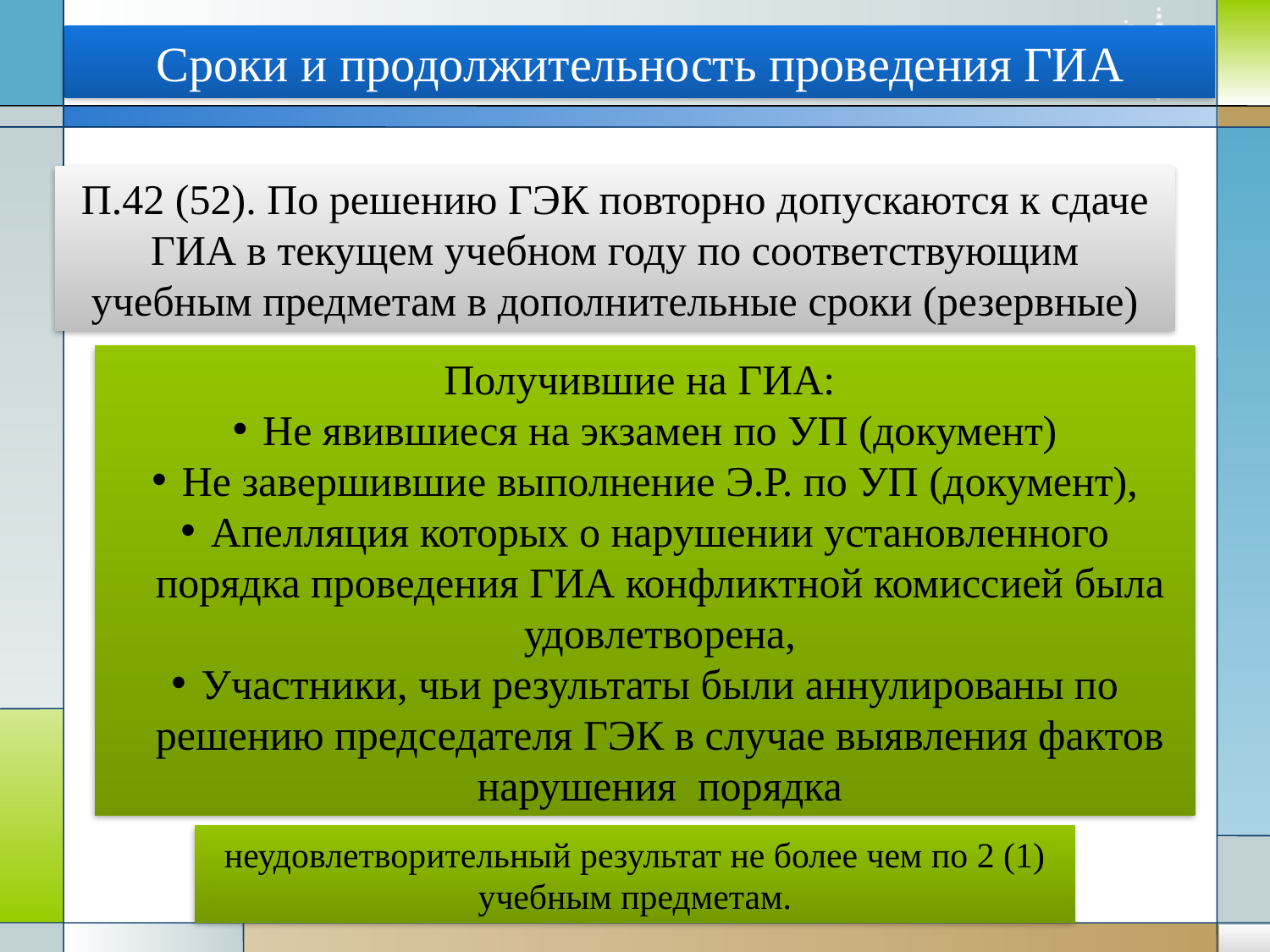

Сроки и продолжительность проведения ГИА
П.42 (52). По решению ГЭК повторно допускаются к сдаче ГИА в текущем учебном году по соответствующим учебным предметам в дополнительные сроки (резервные)
Получившие на ГИА:
Не явившиеся на экзамен по УП (документ)
Не завершившие выполнение Э.Р. по УП (документ),
Апелляция которых о нарушении установленного порядка проведения ГИА конфликтной комиссией была удовлетворена,
Участники, чьи результаты были аннулированы по решению председателя ГЭК в случае выявления фактов нарушения  порядка
неудовлетворительный результат не более чем по 2 (1) учебным предметам.